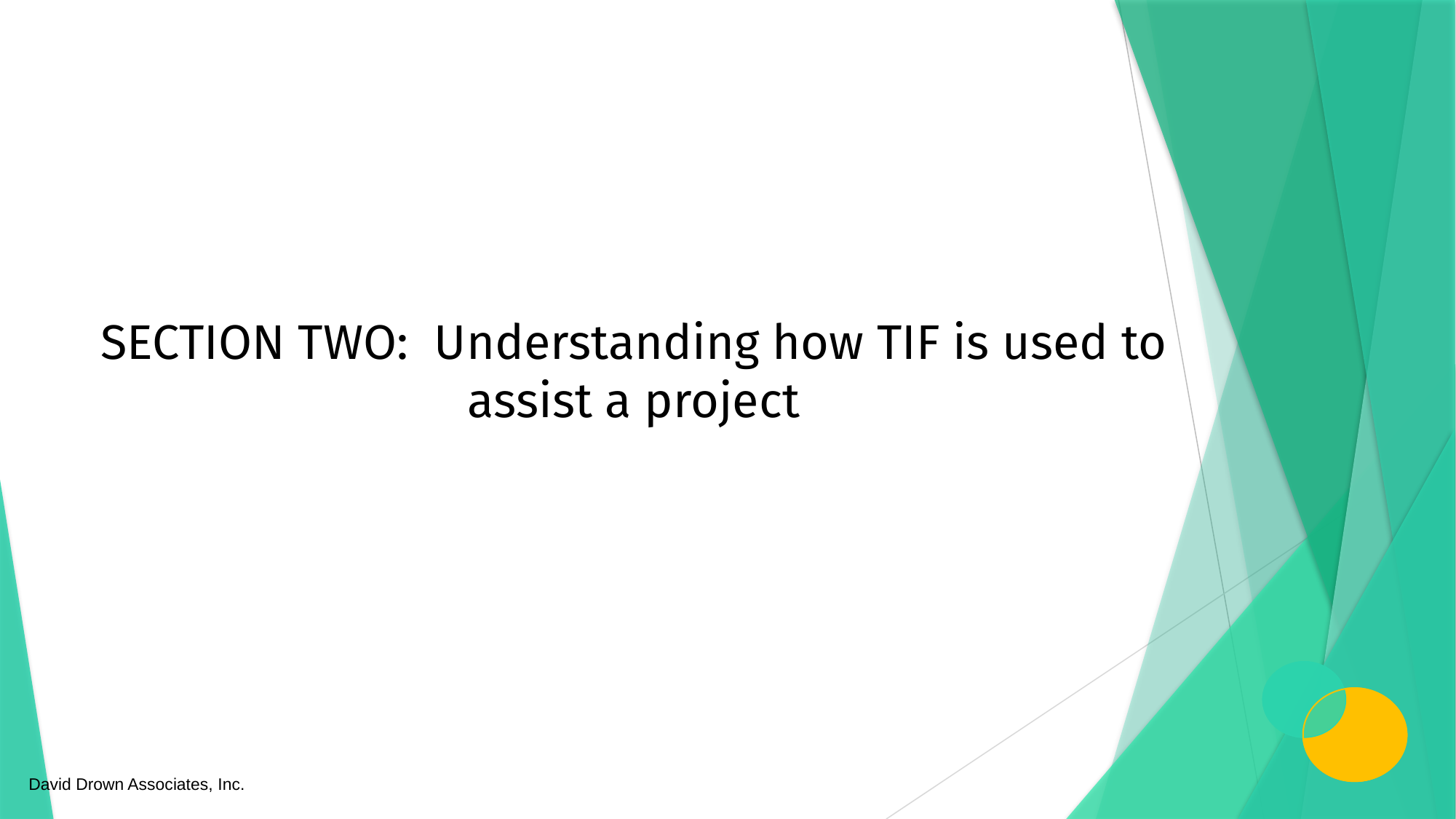

SECTION TWO:  Understanding how TIF is used to assist a project
David Drown Associates, Inc.